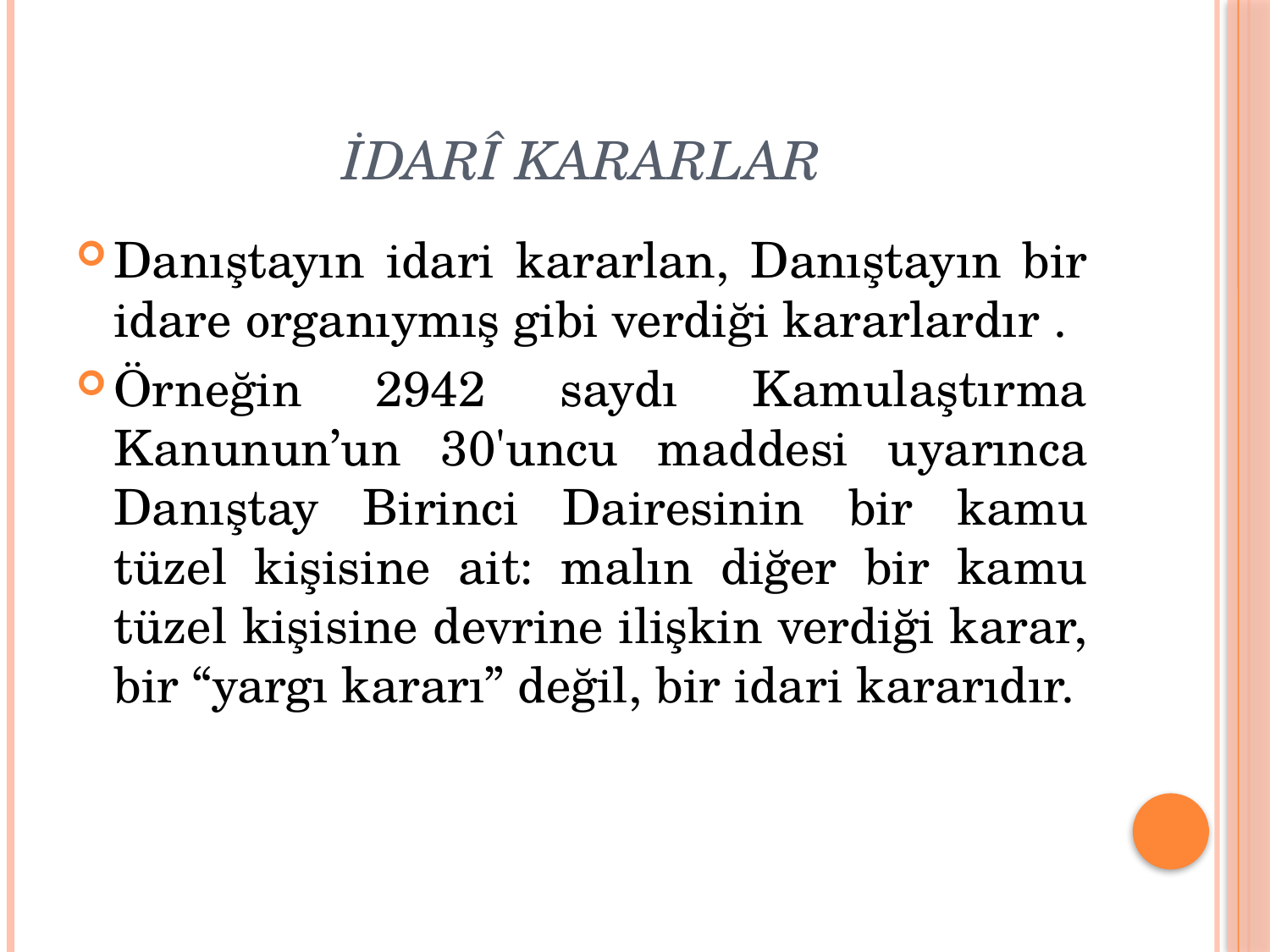

# İdarî Kararlar
Danıştayın idari kararlan, Danıştayın bir idare organıymış gibi verdiği kararlardır .
Örneğin 2942 saydı Kamulaştırma Kanunun’un 30'uncu maddesi uyarınca Danıştay Birinci Dairesinin bir kamu tüzel kişisine ait: malın diğer bir kamu tüzel kişisine devrine ilişkin verdiği karar, bir “yargı kararı” değil, bir idari kararıdır.